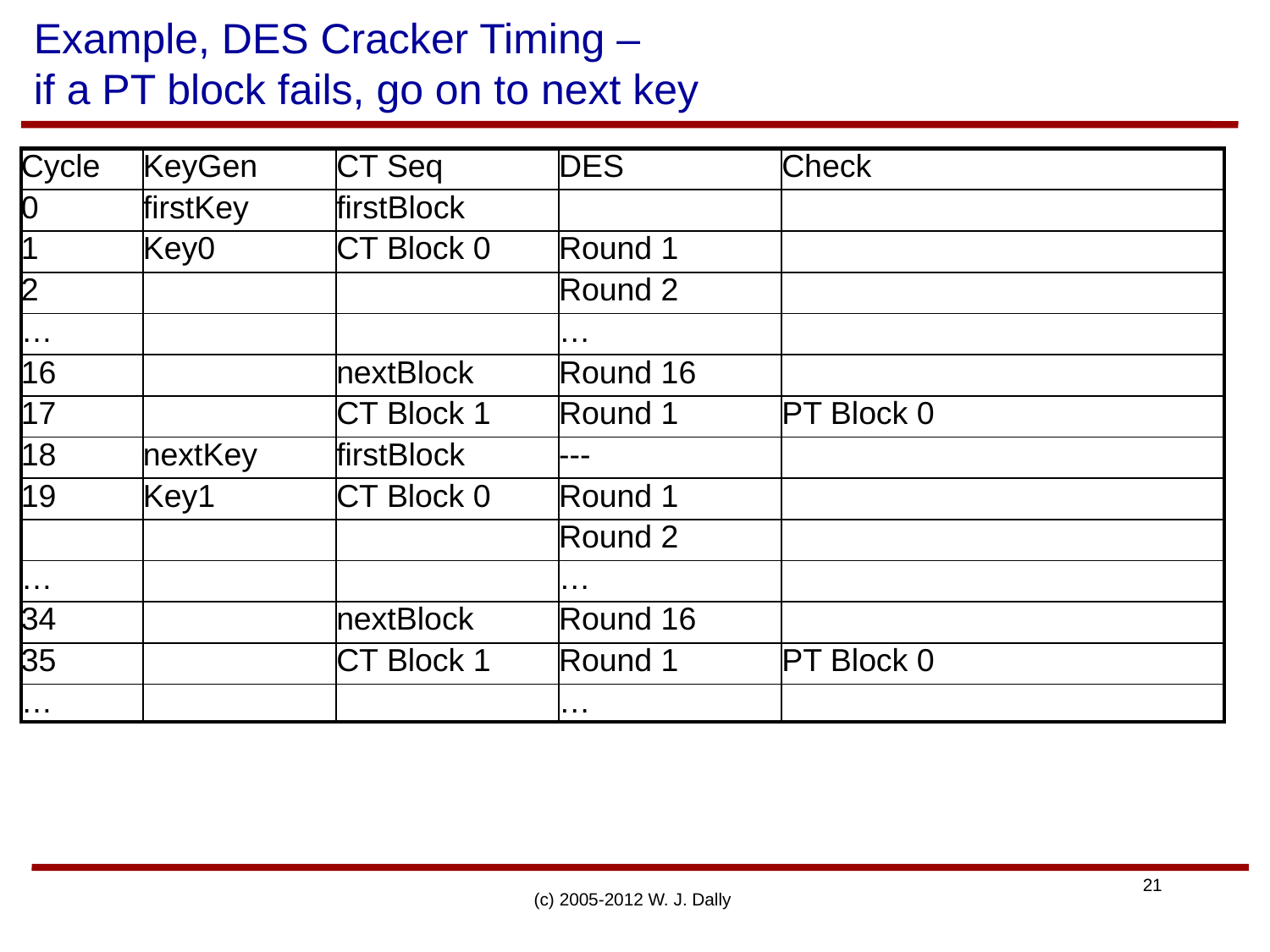

# Example, DES Cracker Timing – if a PT block fails, go on to next key
| Cycle | KeyGen | CT Seq | DES | Check |
| --- | --- | --- | --- | --- |
| 0 | firstKey | firstBlock |  |  |
| 1 | Key0 | CT Block 0 | Round 1 |  |
| 2 |  |  | Round 2 |  |
| … |  |  | … |  |
| 16 |  | nextBlock | Round 16 |  |
| 17 |  | CT Block 1 | Round 1 | PT Block 0 |
| 18 | nextKey | firstBlock | --- |  |
| 19 | Key1 | CT Block 0 | Round 1 |  |
|  |  |  | Round 2 |  |
| … |  |  | … |  |
| 34 |  | nextBlock | Round 16 |  |
| 35 |  | CT Block 1 | Round 1 | PT Block 0 |
| … |  |  | … |  |
(c) 2005-2012 W. J. Dally